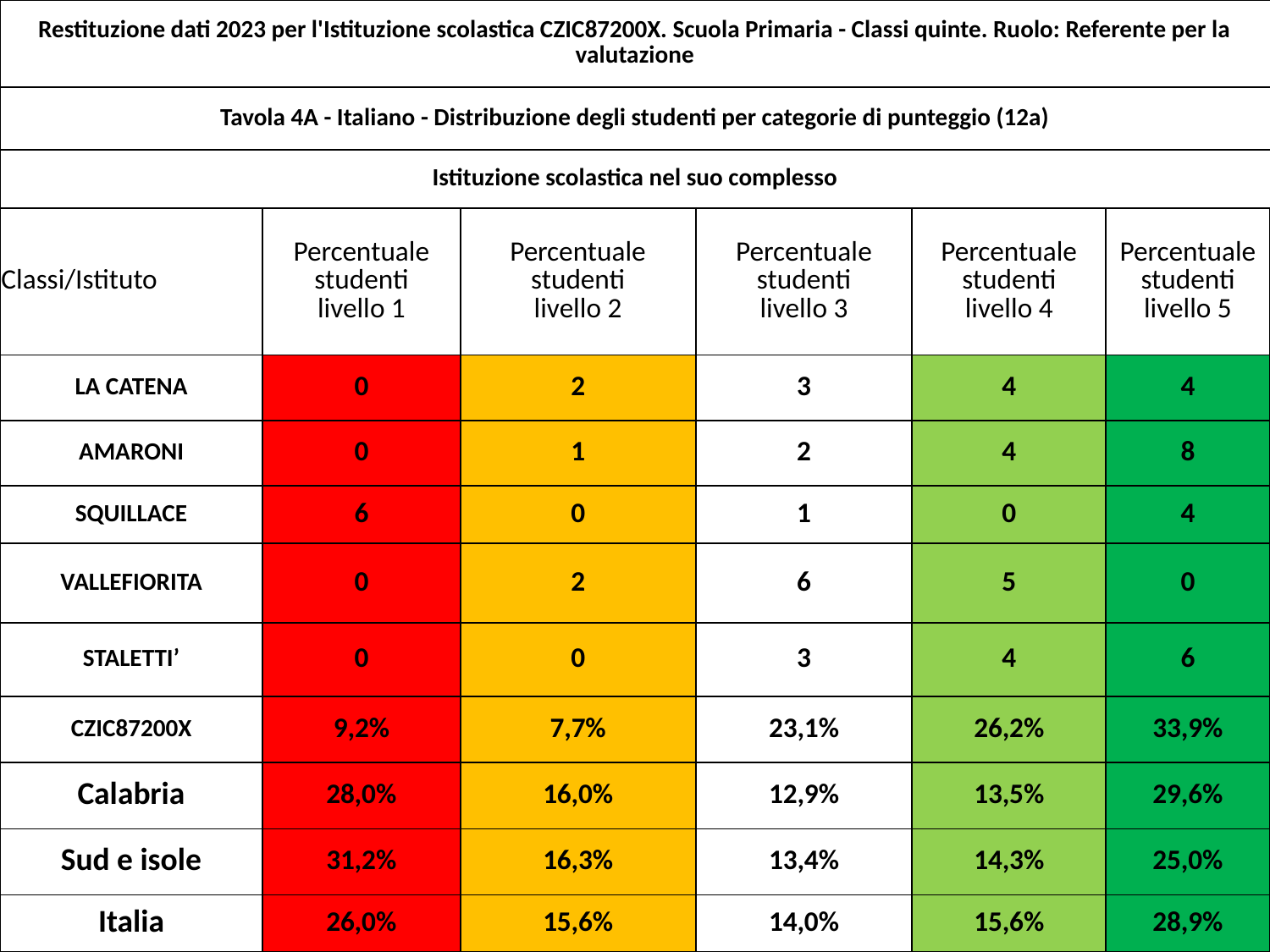

| Restituzione dati 2023 per l'Istituzione scolastica CZIC87200X. Scuola Primaria - Classi quinte. Ruolo: Referente per la valutazione |  |  |  |  |  |
| --- | --- | --- | --- | --- | --- |
| Tavola 4A - Italiano - Distribuzione degli studenti per categorie di punteggio (12a) |  |  |  |  |  |
| Istituzione scolastica nel suo complesso |  |  |  |  |  |
| Classi/Istituto | Percentuale studenti livello 1 | Percentuale studenti livello 2 | Percentuale studenti livello 3 | Percentuale studenti livello 4 | Percentuale studenti livello 5 |
| LA CATENA | 0 | 2 | 3 | 4 | 4 |
| AMARONI | 0 | 1 | 2 | 4 | 8 |
| SQUILLACE | 6 | 0 | 1 | 0 | 4 |
| VALLEFIORITA | 0 | 2 | 6 | 5 | 0 |
| STALETTI’ | 0 | 0 | 3 | 4 | 6 |
| CZIC87200X | 9,2% | 7,7% | 23,1% | 26,2% | 33,9% |
| Calabria | 28,0% | 16,0% | 12,9% | 13,5% | 29,6% |
| Sud e isole | 31,2% | 16,3% | 13,4% | 14,3% | 25,0% |
| Italia | 26,0% | 15,6% | 14,0% | 15,6% | 28,9% |